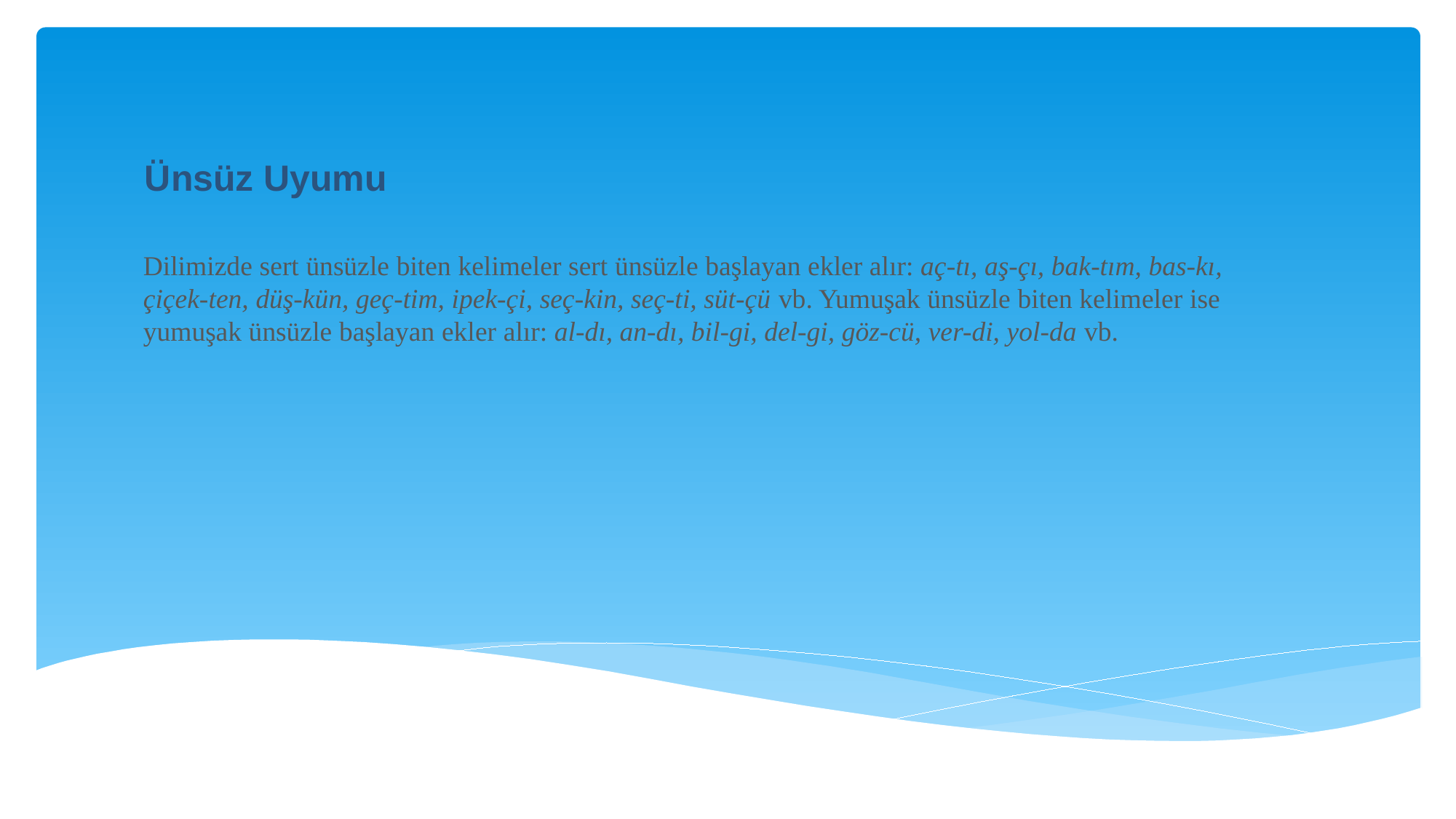

Ünsüz Uyumu
Dilimizde sert ünsüzle biten kelimeler sert ünsüzle başlayan ekler alır: aç-tı, aş-çı, bak-tım, bas-kı, çiçek-ten, düş-kün, geç-tim, ipek-çi, seç-kin, seç-ti, süt-çü vb. Yumuşak ünsüzle biten kelimeler ise yumuşak ünsüzle başlayan ekler alır: al-dı, an-dı, bil-gi, del-gi, göz-cü, ver-di, yol-da vb.